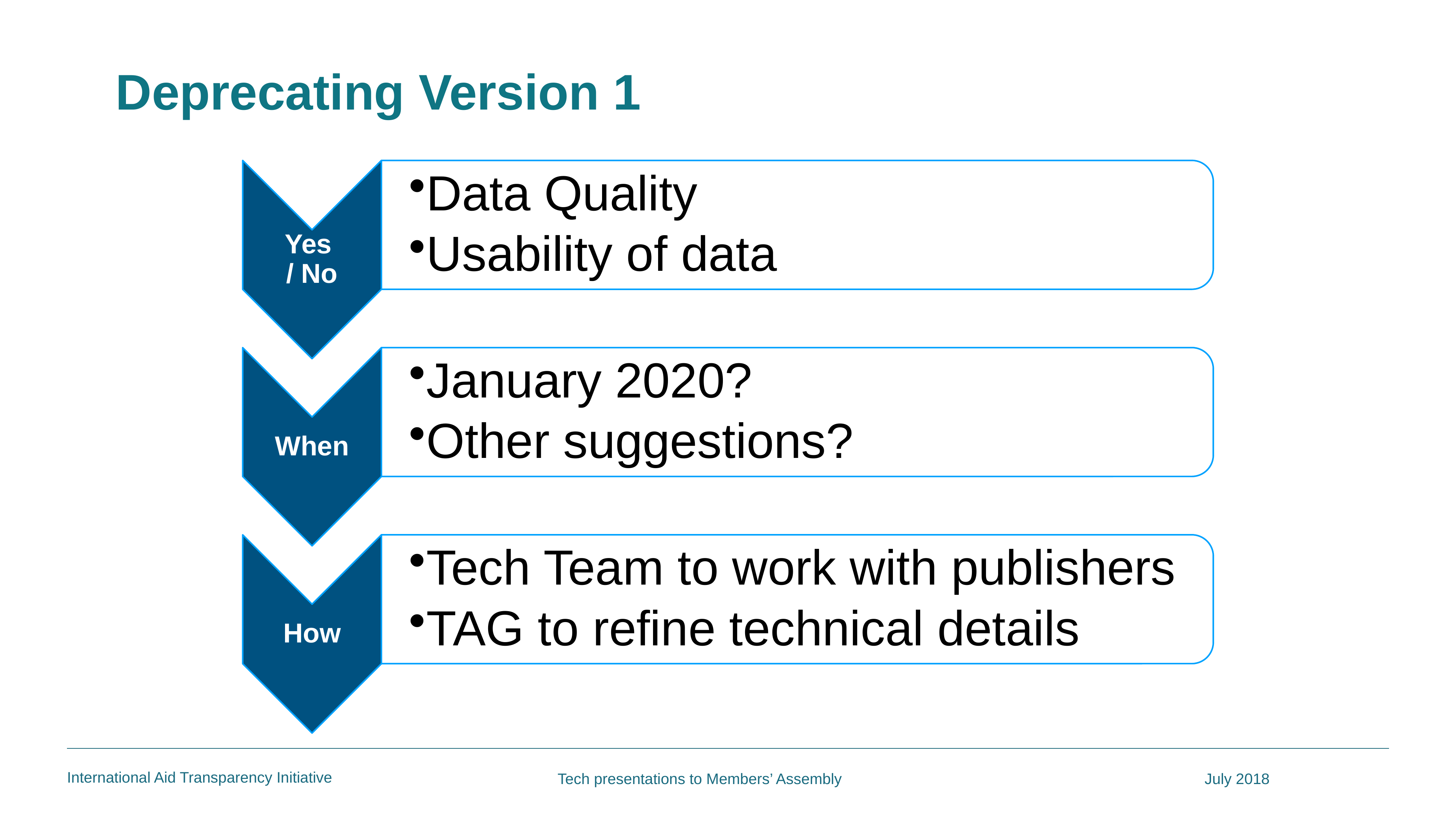

Deprecating Version 1
Yes
/ No
Data Quality
Usability of data
When
January 2020?
Other suggestions?
How
Tech Team to work with publishers
TAG to refine technical details